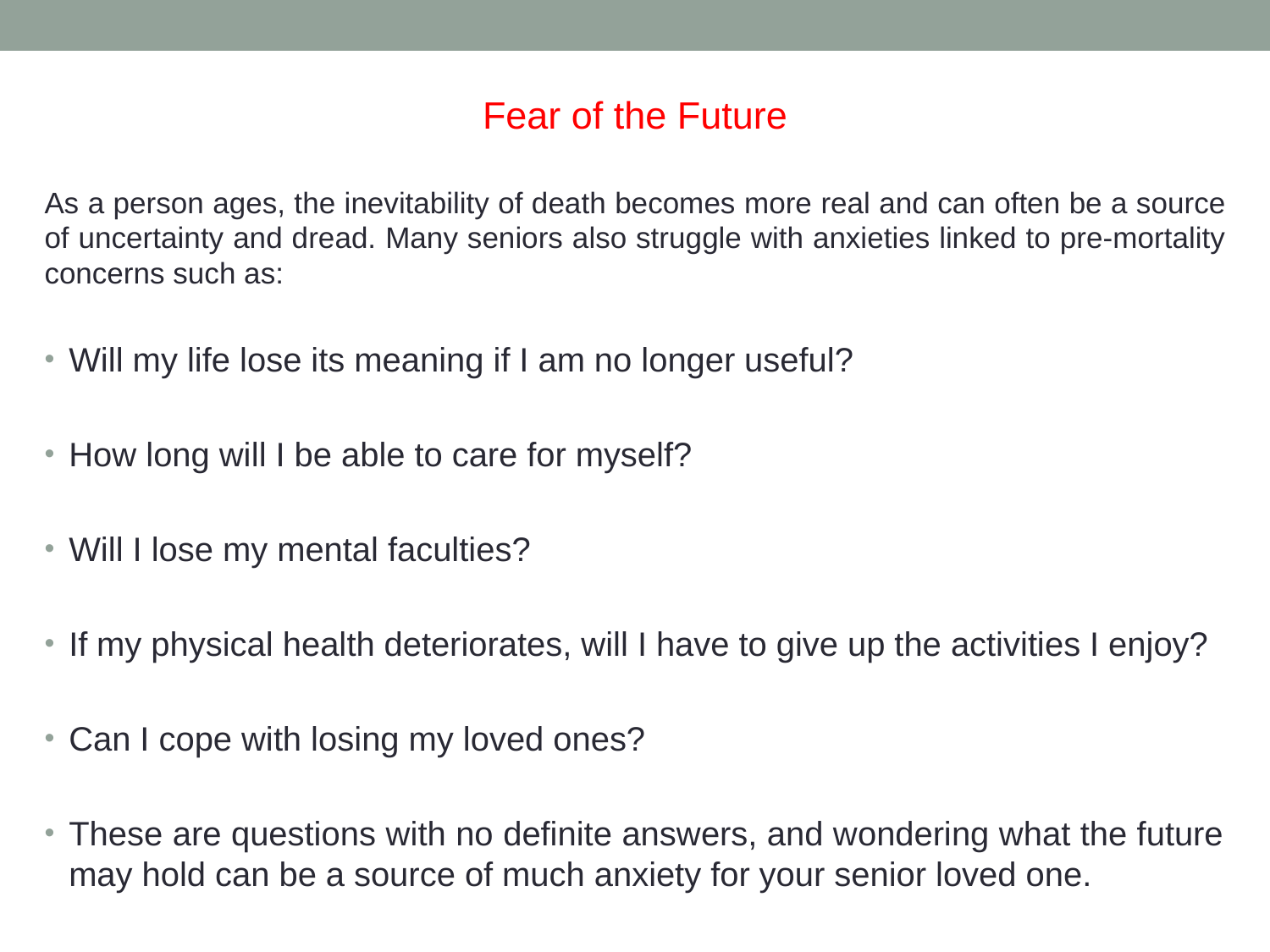

Fear of the Future

As a person ages, the inevitability of death becomes more real and can often be a source of uncertainty and dread. Many seniors also struggle with anxieties linked to pre-mortality concerns such as:

Will my life lose its meaning if I am no longer useful?

How long will I be able to care for myself?

Will I lose my mental faculties?

If my physical health deteriorates, will I have to give up the activities I enjoy?

Can I cope with losing my loved ones?

These are questions with no definite answers, and wondering what the future may hold can be a source of much anxiety for your senior loved one.